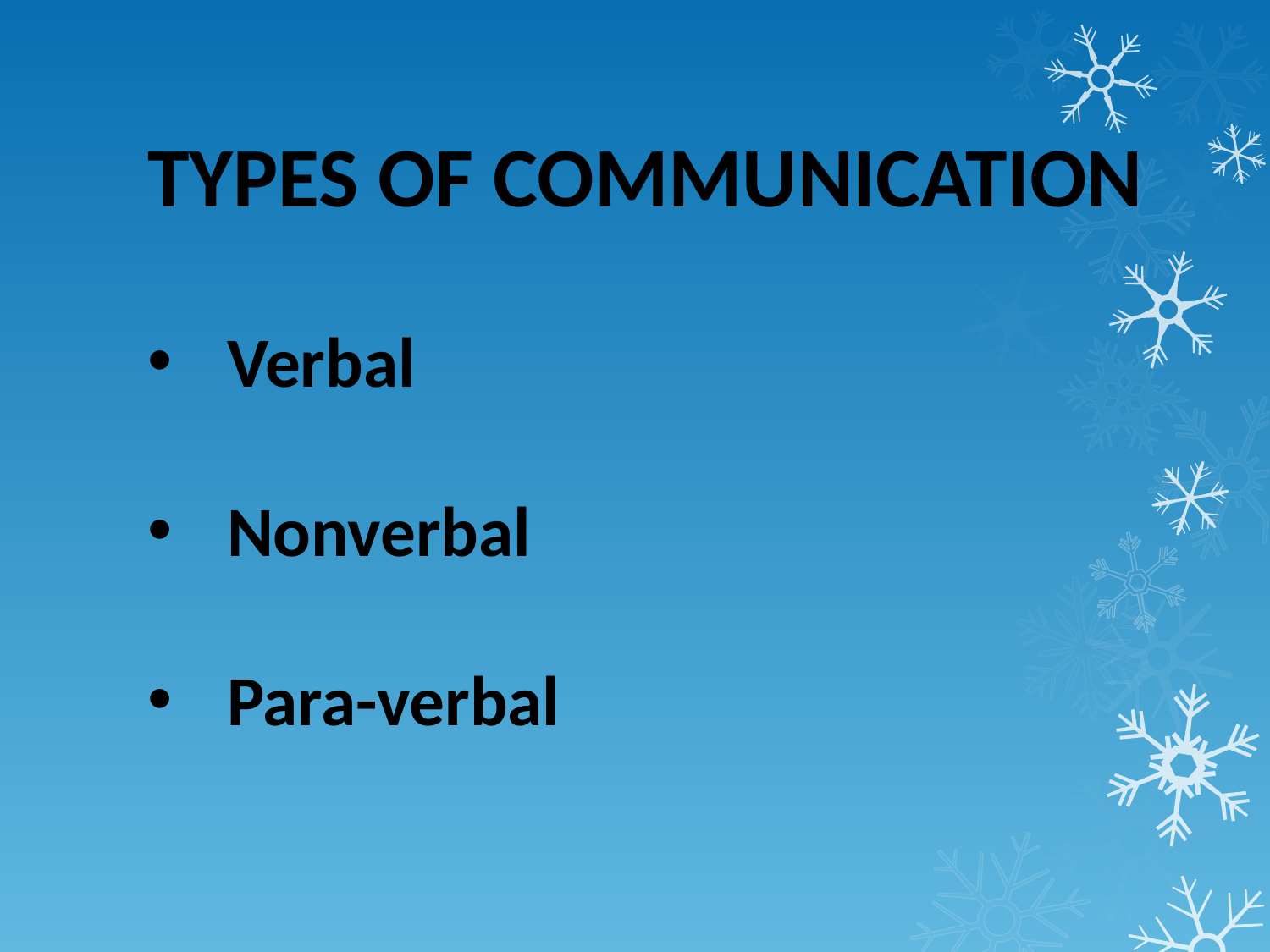

TYPES OF COMMUNICATION

Verbal

Nonverbal

Para-verbal
#